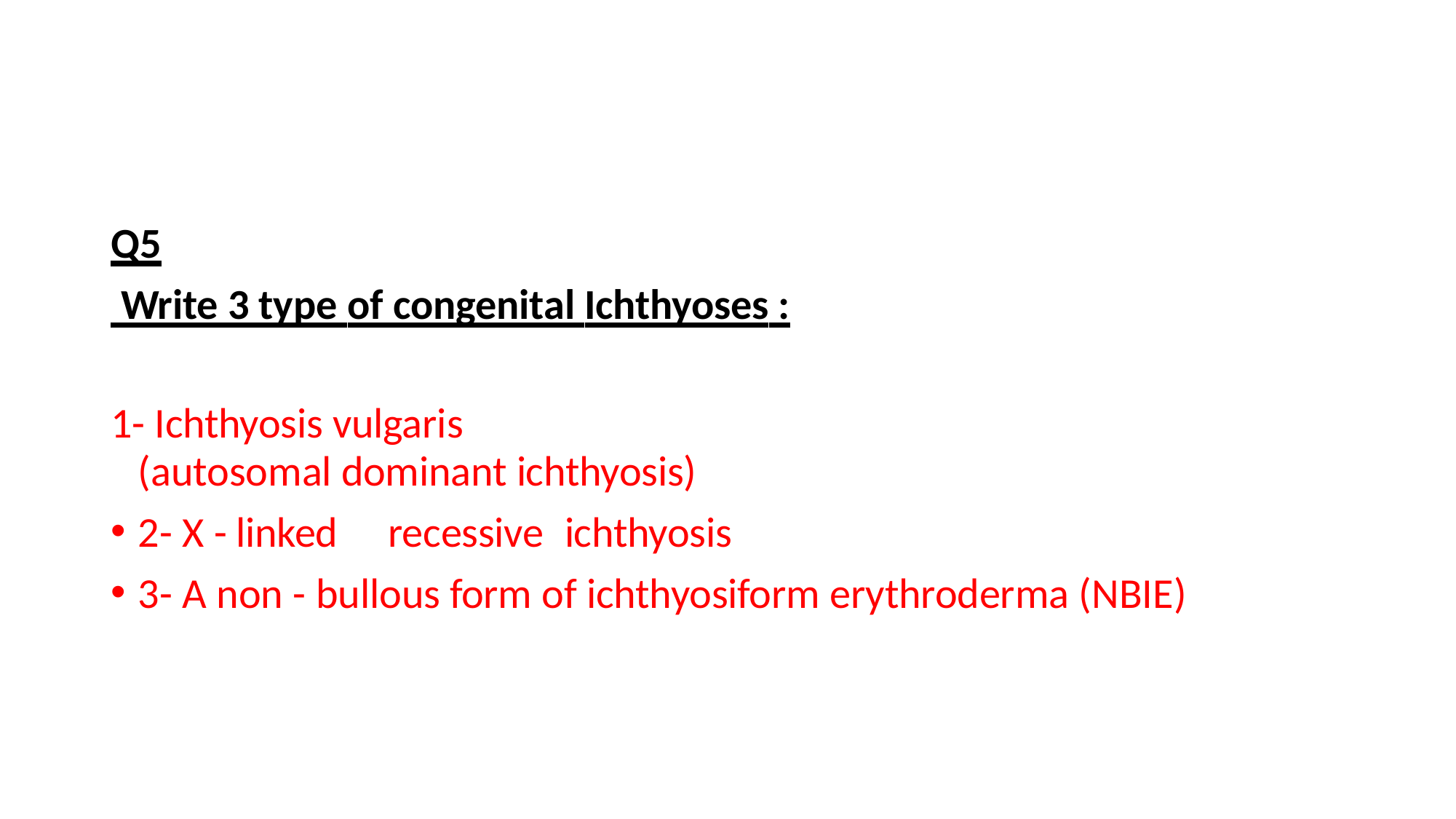

Q5
 Write 3 type of congenital Ichthyoses :

1- Ichthyosis vulgaris
(autosomal dominant ichthyosis)
2- X - linked	recessive	ichthyosis
3- A non - bullous form of ichthyosiform erythroderma (NBIE)